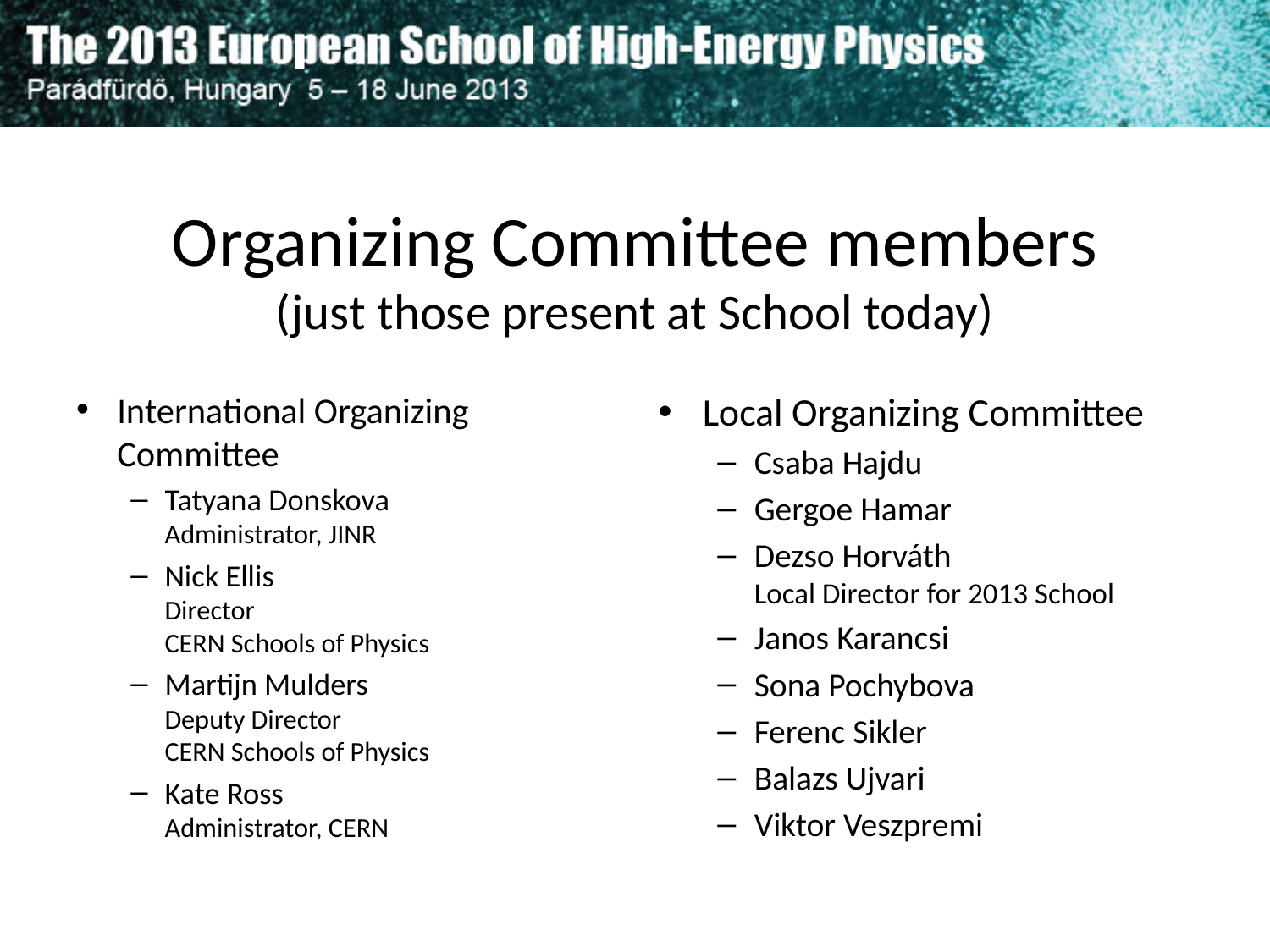

# Organizing Committee members (just those present at School today)
International Organizing Committee
Tatyana Donskova
Administrator, JINR
Nick Ellis
Director
CERN Schools of Physics
Martijn Mulders
Deputy Director
CERN Schools of Physics
Kate Ross
Administrator, CERN

Local Organizing Committee
Csaba Hajdu
Gergoe Hamar
Dezso Horváth
Local Director for 2013 School
Janos Karancsi
Sona Pochybova
Ferenc Sikler
Balazs Ujvari
Viktor Veszpremi